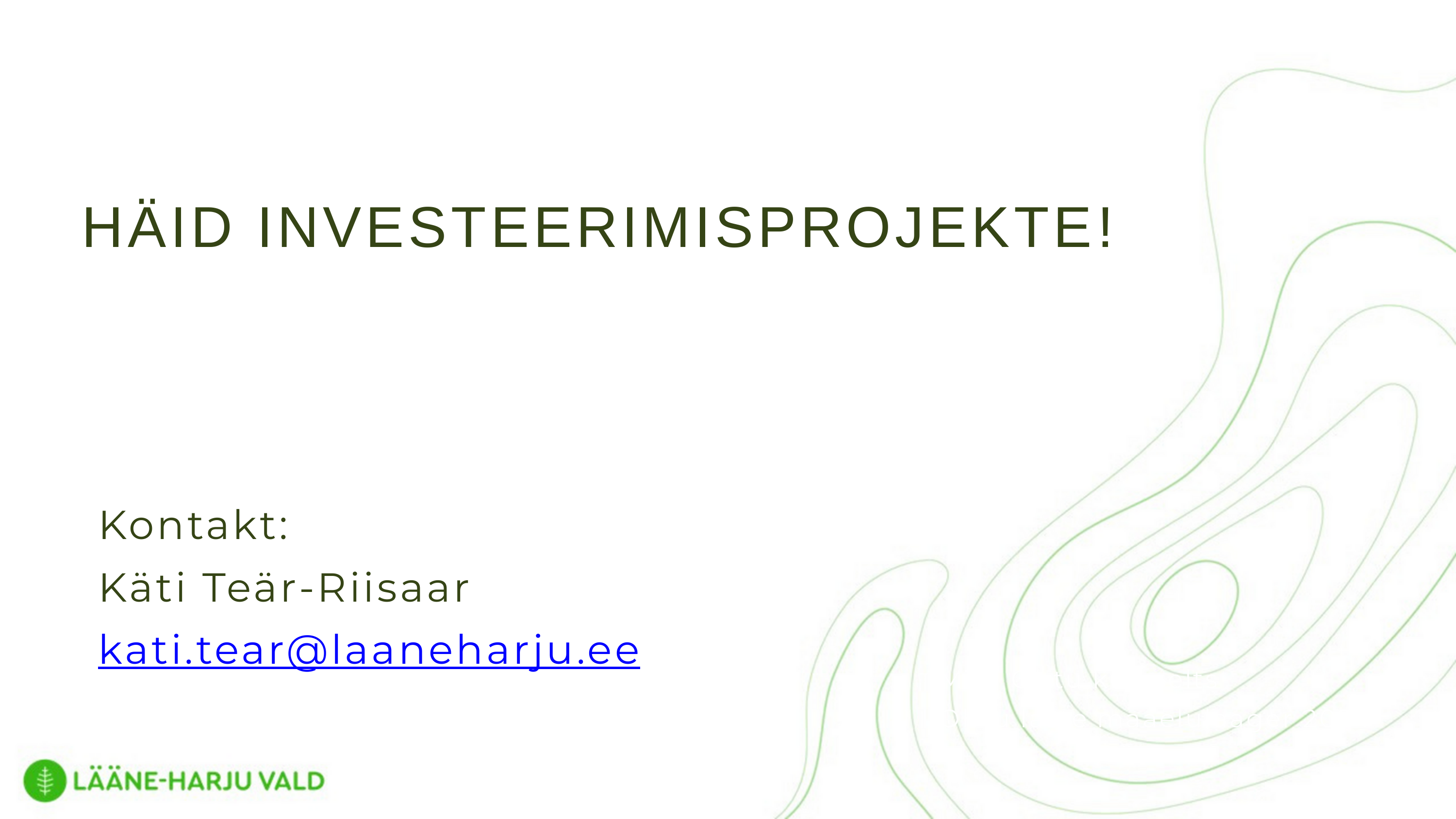

HÄID INVESTEERIMISPROJEKTE!
Kontakt:
Käti Teär-Riisaar
kati.tear@laaneharju.ee

MTÜ Ohtu külaselts
Ohtu laste maaelulaager 2024